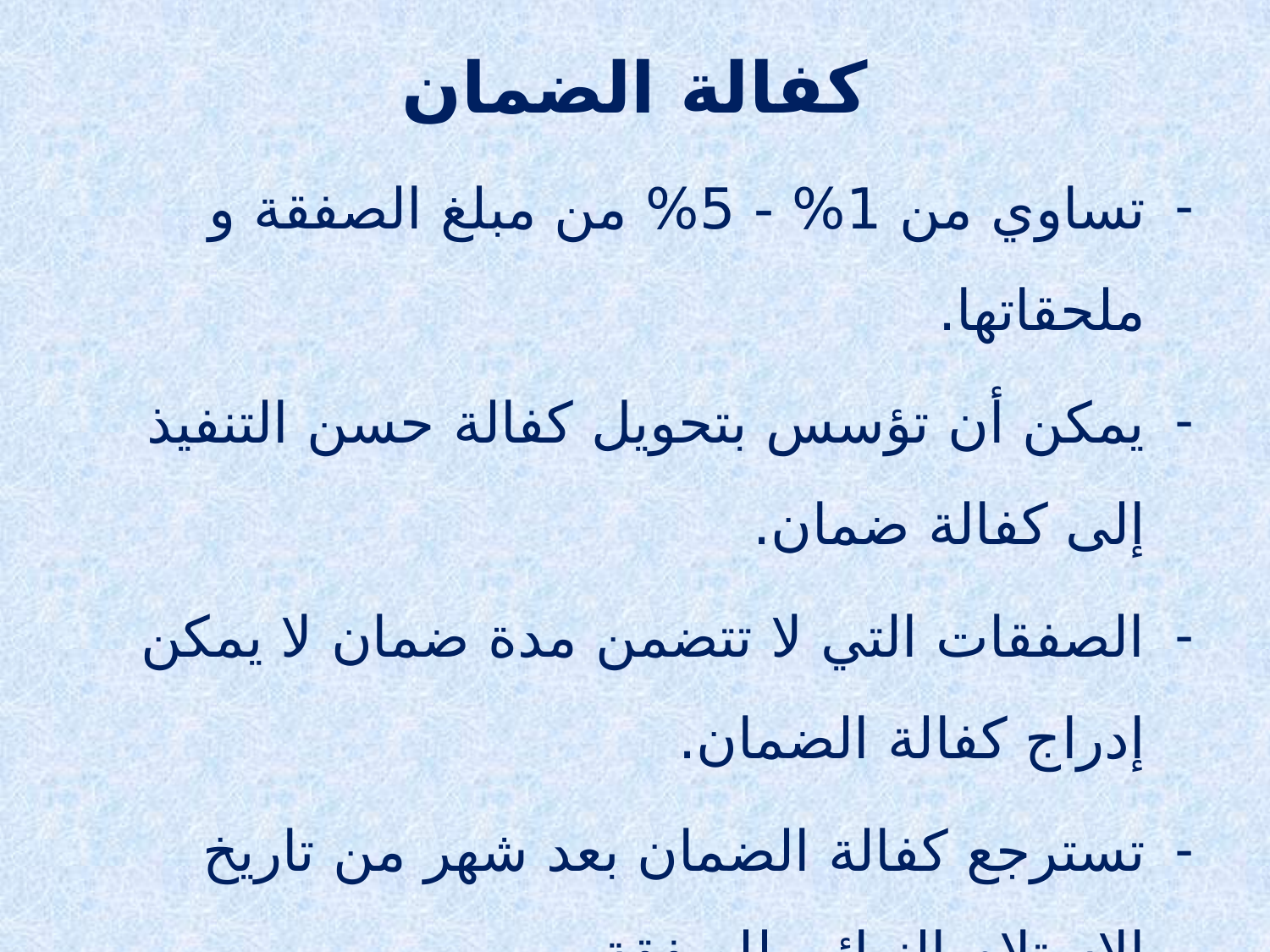

كفالة الضمان
تساوي من 1% - 5% من مبلغ الصفقة و ملحقاتها.
يمكن أن تؤسس بتحويل كفالة حسن التنفيذ إلى كفالة ضمان.
الصفقات التي لا تتضمن مدة ضمان لا يمكن إدراج كفالة الضمان.
تسترجع كفالة الضمان بعد شهر من تاريخ الاستلام النهائي للصفقة.